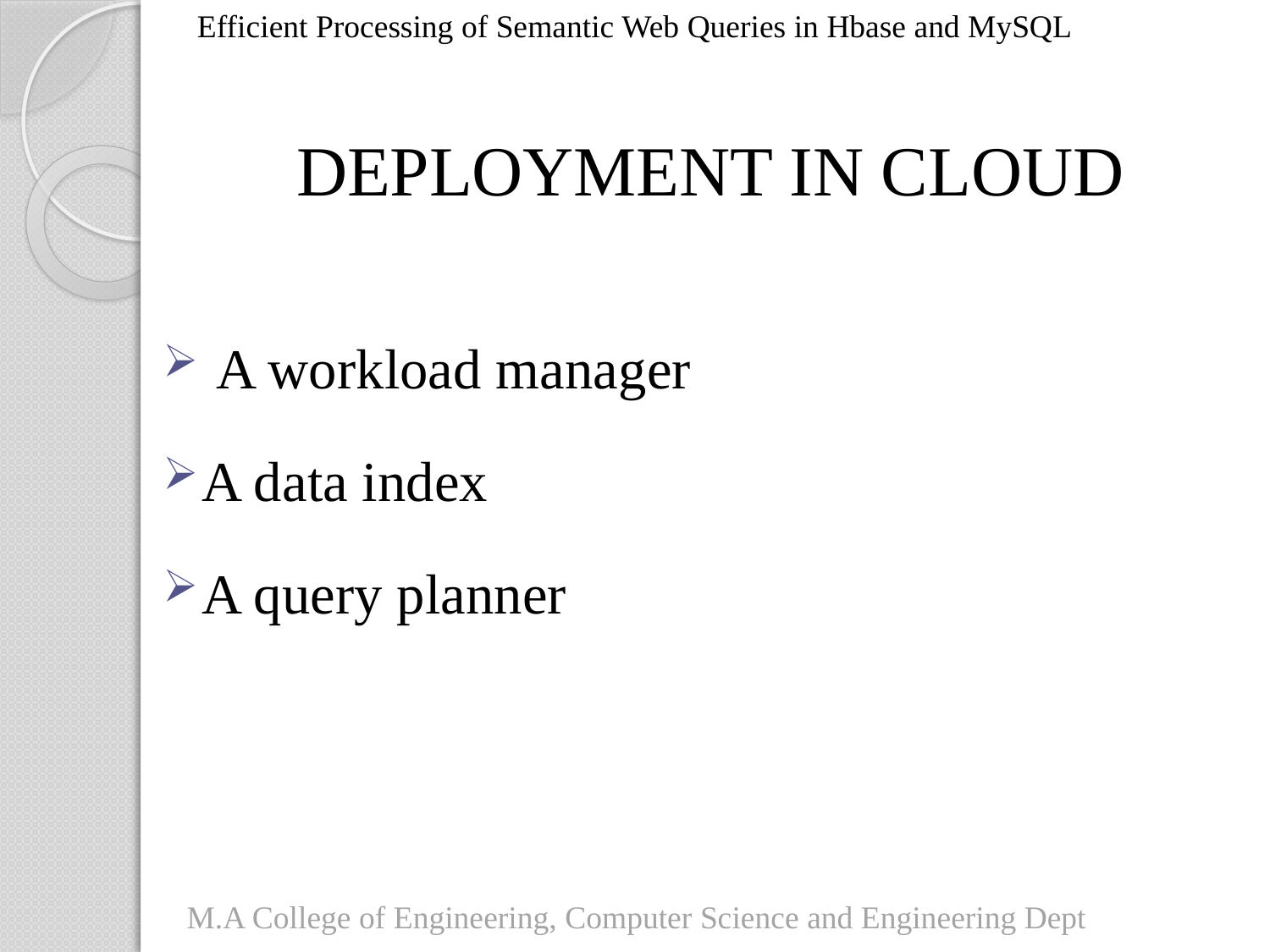

Efficient Processing of Semantic Web Queries in Hbase and MySQL
DEPLOYMENT IN CLOUD

 A workload manager
A data index
A query planner
M.A College of Engineering, Computer Science and Engineering Dept